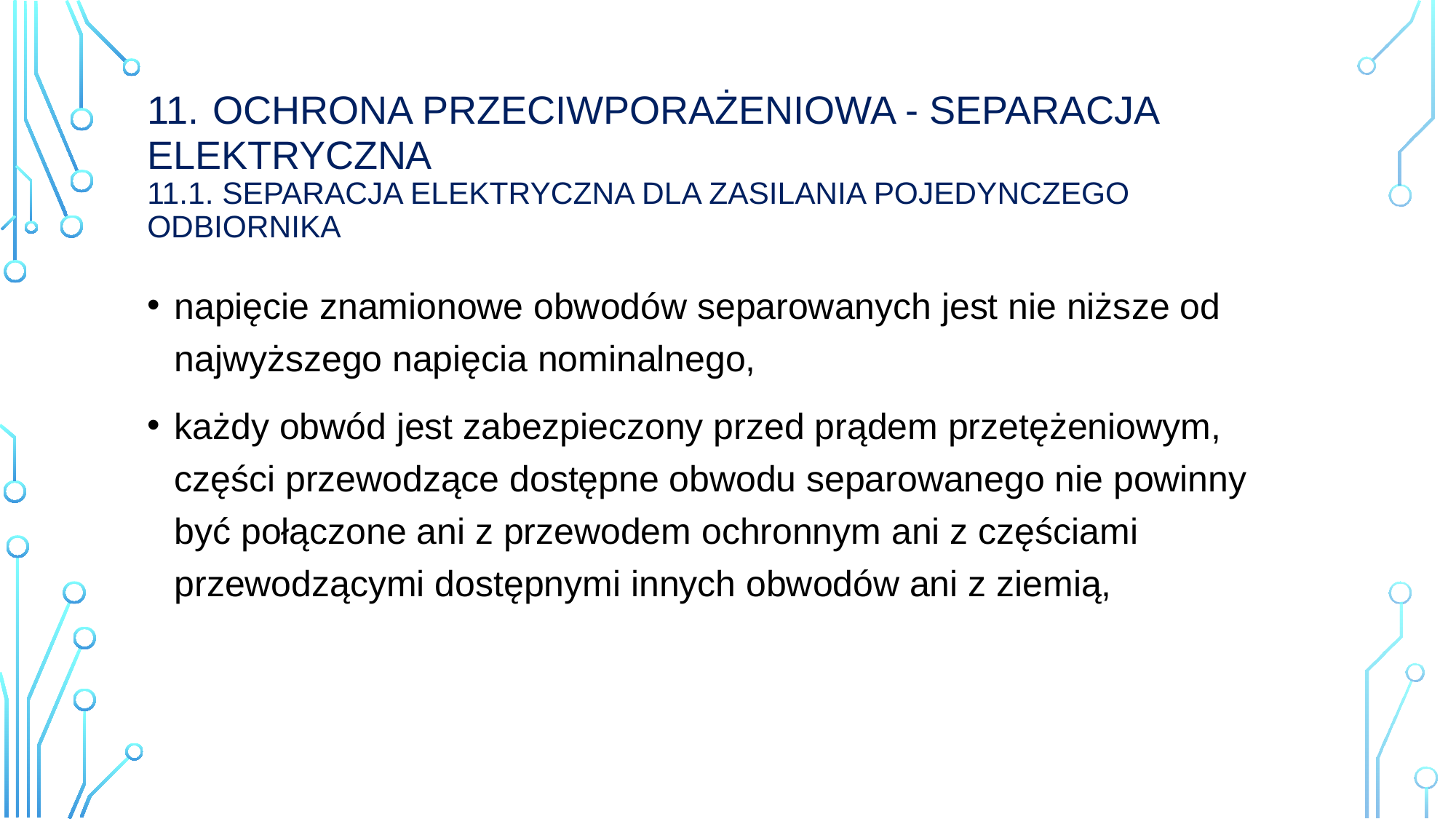

# 11. Ochrona przeciwporażeniowa - Separacja elektryczna 11.1. separacja elektryczna dla zasilania pojedynczego odbiornika
napięcie znamionowe obwodów separowanych jest nie niższe od najwyższego napięcia nominalnego,
każdy obwód jest zabezpieczony przed prądem przetężeniowym, części przewodzące dostępne obwodu separowanego nie powinny być połączone ani z przewodem ochronnym ani z częściami przewodzącymi dostępnymi innych obwodów ani z ziemią,